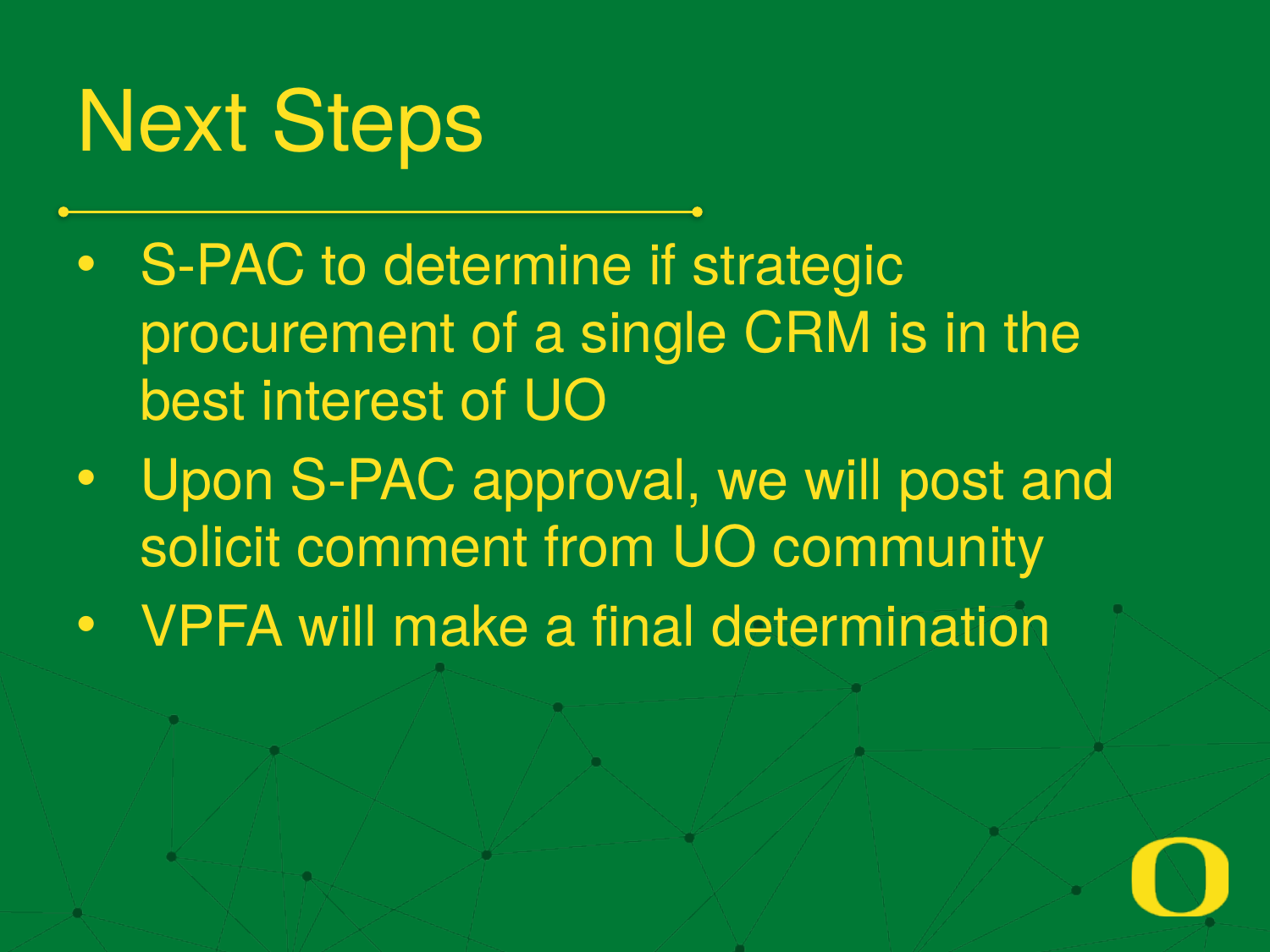

# Next Steps
S-PAC to determine if strategic procurement of a single CRM is in the best interest of UO
Upon S-PAC approval, we will post and solicit comment from UO community
VPFA will make a final determination